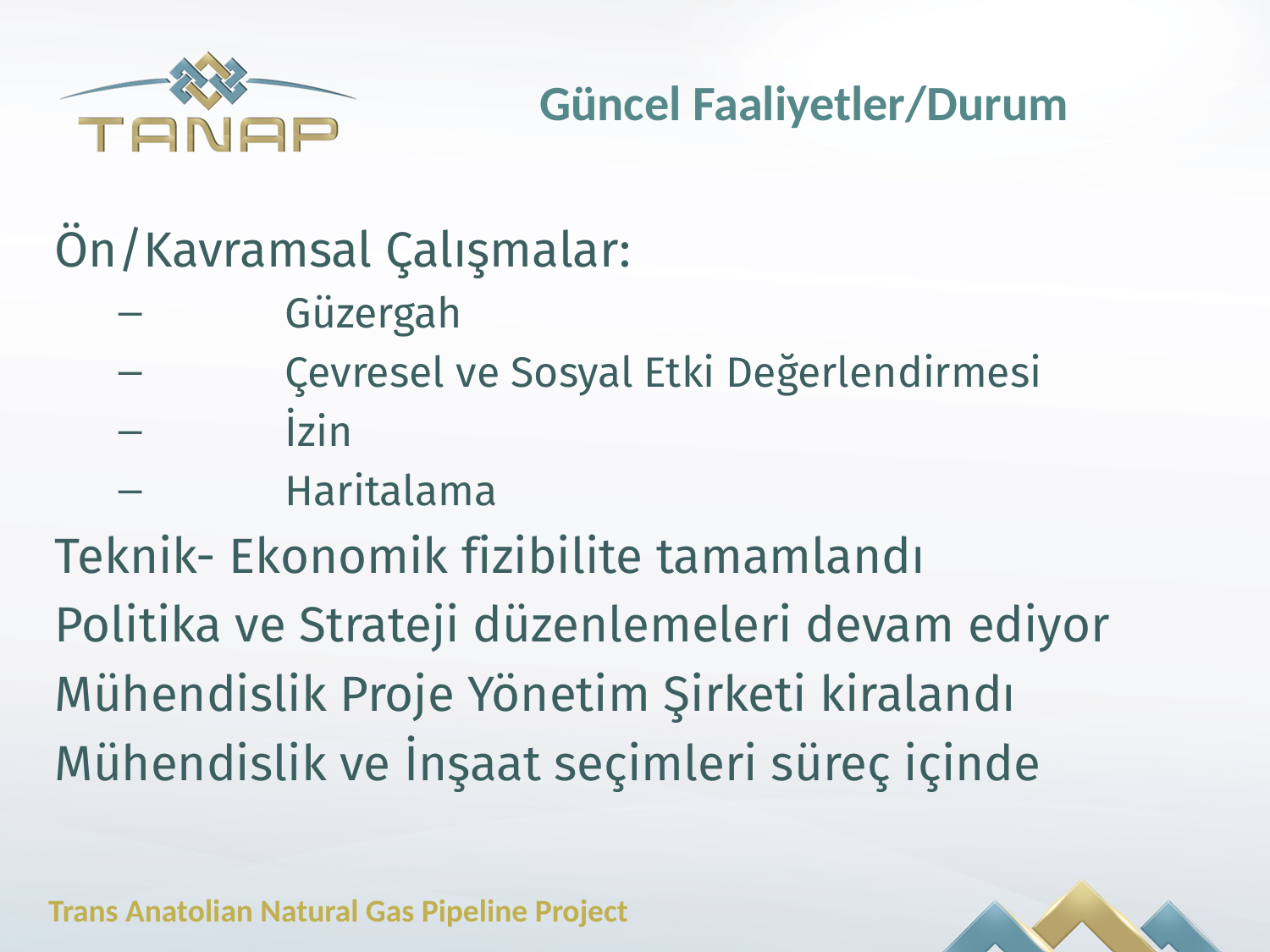

# Güncel Faaliyetler/Durum
Ön/Kavramsal Çalışmalar:
	Güzergah
	Çevresel ve Sosyal Etki Değerlendirmesi
	İzin
	Haritalama
Teknik- Ekonomik fizibilite tamamlandı
Politika ve Strateji düzenlemeleri devam ediyor
Mühendislik Proje Yönetim Şirketi kiralandı
Mühendislik ve İnşaat seçimleri süreç içinde

5